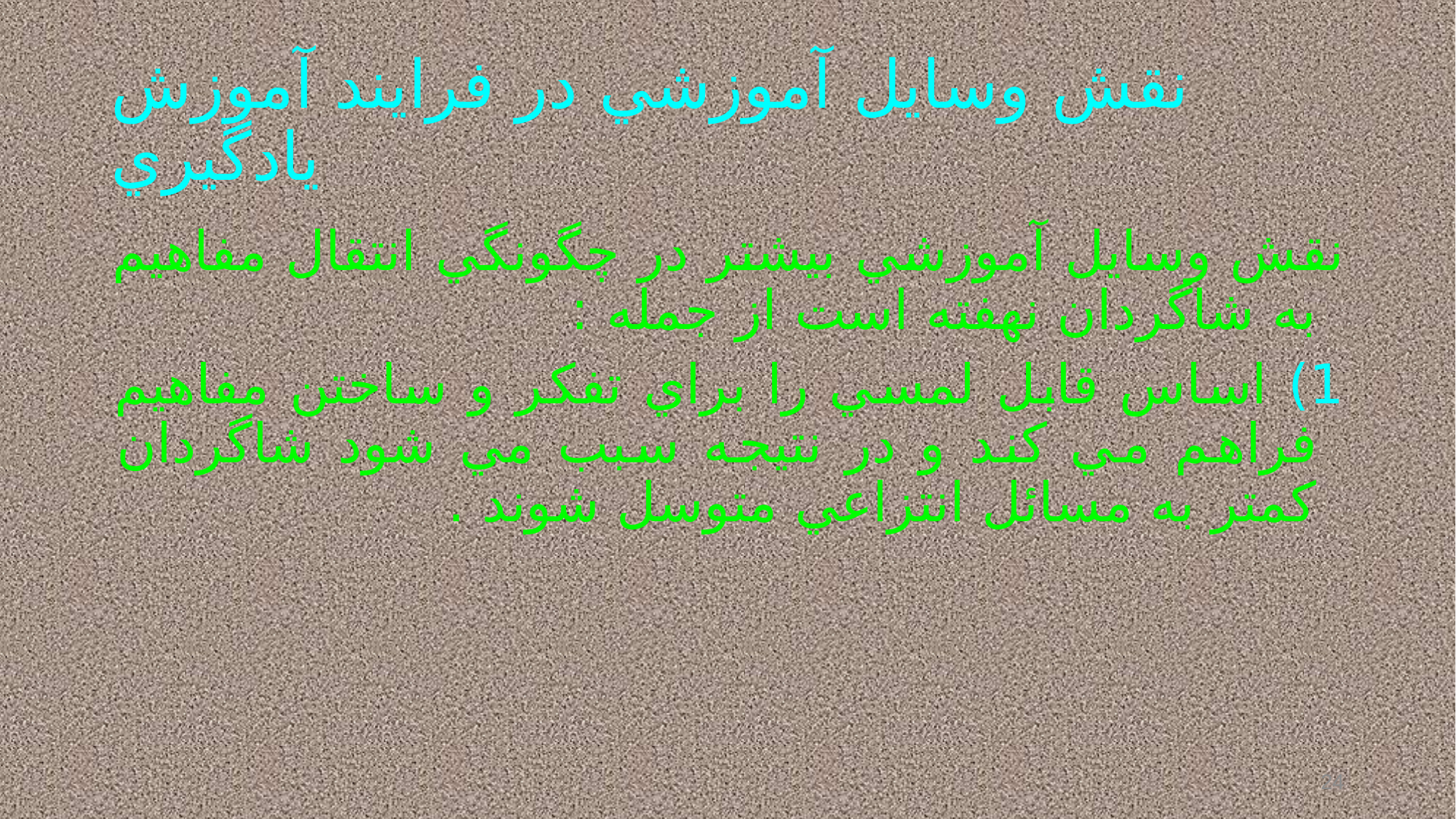

# نقش وسايل آموزشي در فرايند آموزش يادگيري
نقش وسايل آموزشي بيشتر در چگونگي انتقال مفاهيم به شاگردان نهفته است از جمله :
1) اساس قابل لمسي را براي تفكر و ساختن مفاهيم فراهم مي كند و در نتيجه سبب مي شود شاگردان كمتر به مسائل انتزاعي متوسل شوند .
24